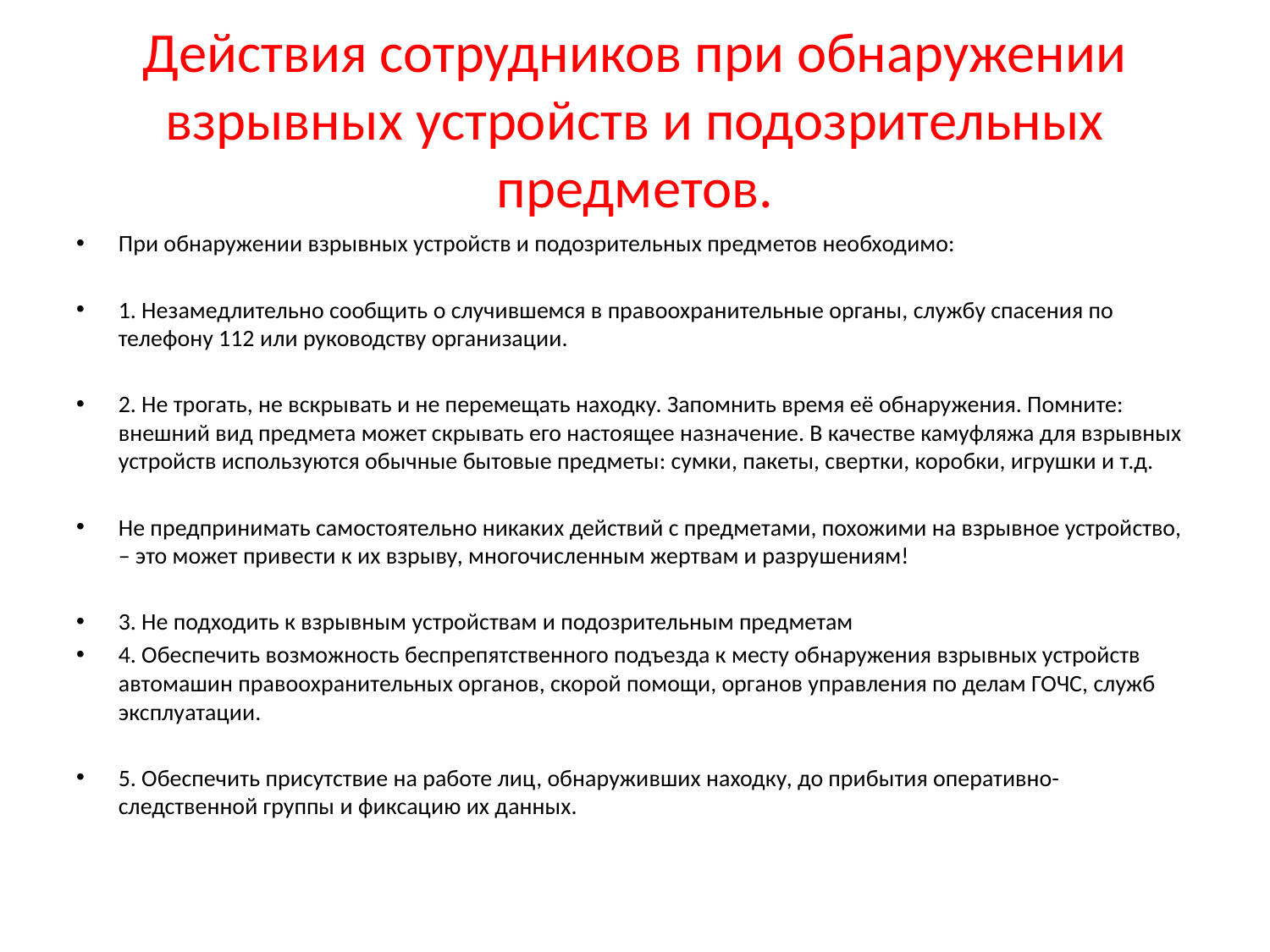

# Действия сотрудников при обнаружении взрывных устройств и подозрительных предметов.
При обнаружении взрывных устройств и подозрительных предметов необходимо:

1. Незамедлительно сообщить о случившемся в правоохранительные органы, службу спасения по телефону 112 или руководству организации.

2. Не трогать, не вскрывать и не перемещать находку. Запомнить время её обнаружения. Помните: внешний вид предмета может скрывать его настоящее назначение. В качестве камуфляжа для взрывных устройств используются обычные бытовые предметы: сумки, пакеты, свертки, коробки, игрушки и т.д.

Не предпринимать самостоятельно никаких действий с предметами, похожими на взрывное устройство, – это может привести к их взрыву, многочисленным жертвам и разрушениям!

3. Не подходить к взрывным устройствам и подозрительным предметам
4. Обеспечить возможность беспрепятственного подъезда к месту обнаружения взрывных устройств автомашин правоохранительных органов, скорой помощи, органов управления по делам ГОЧС, служб эксплуатации.

5. Обеспечить присутствие на работе лиц, обнаруживших находку, до прибытия оперативно-следственной группы и фиксацию их данных.